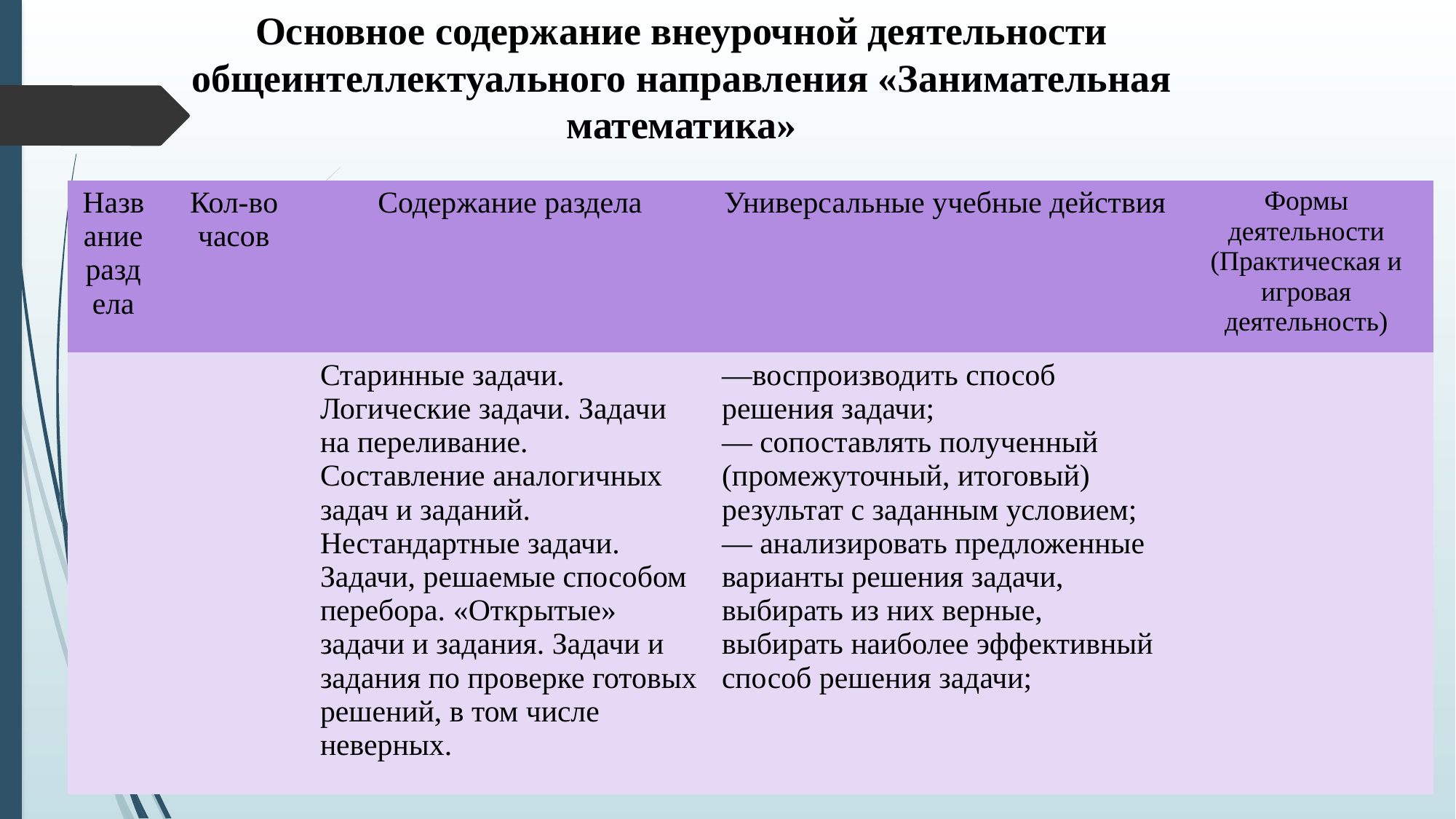

# Основное содержание внеурочной деятельности общеинтеллектуального направления «Занимательная математика»
| Название раздела | Кол-во часов | Содержание раздела | Универсальные учебные действия | Формы деятельности (Практическая и игровая деятельность) |
| --- | --- | --- | --- | --- |
|  |  | Старинные задачи. Логические задачи. Задачи на переливание. Составление аналогичных задач и заданий. Нестандартные задачи. Задачи, решаемые способом перебора. «Открытые» задачи и задания. Задачи и задания по проверке готовых решений, в том числе неверных. | —воспроизводить способ решения задачи; — сопоставлять полученный (промежуточный, итоговый) результат с заданным условием; — анализировать предложенные варианты решения задачи, выбирать из них верные, выбирать наиболее эффективный способ решения задачи; |  |